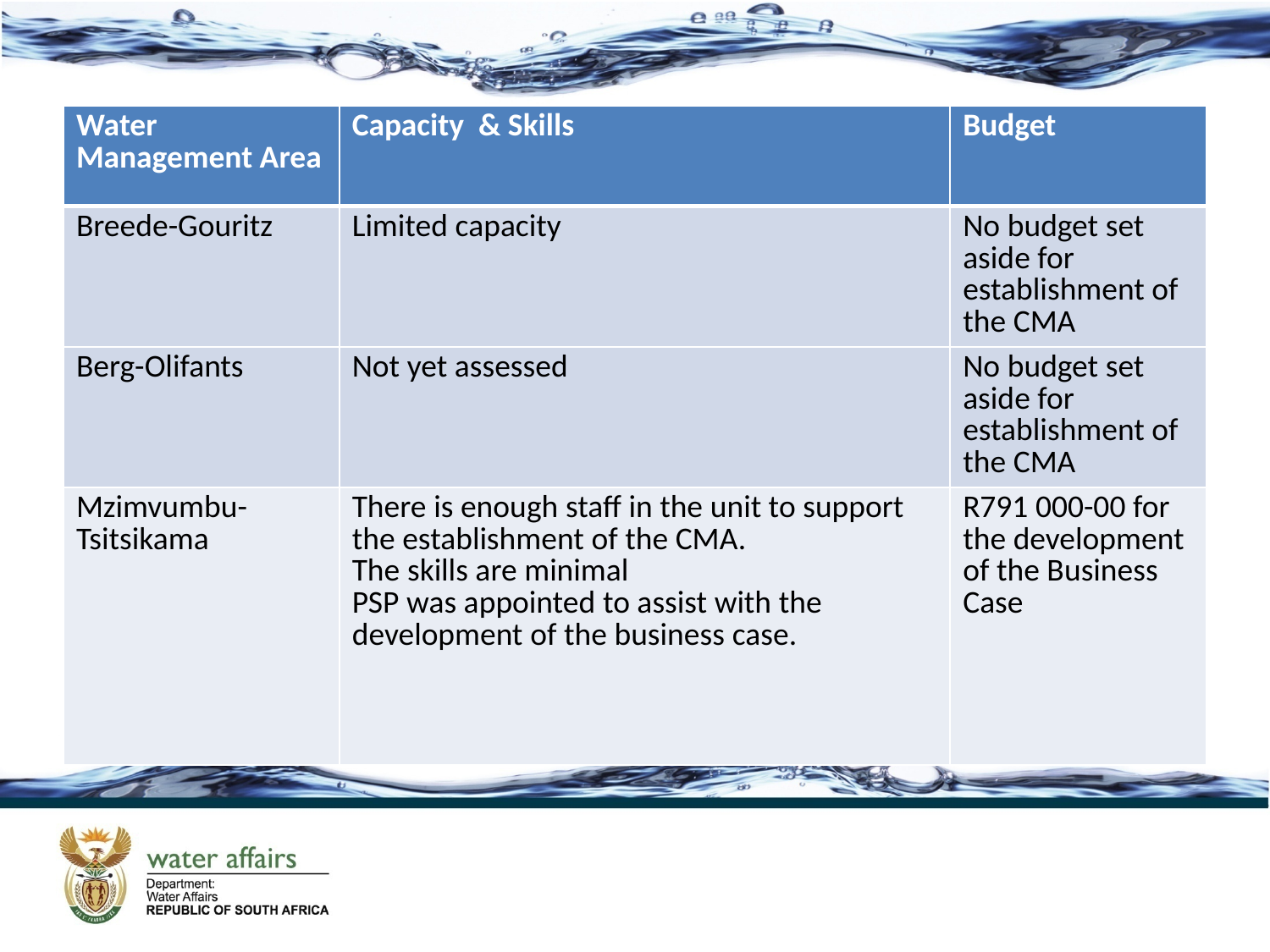

| Water Management Area | Capacity & Skills | Budget |
| --- | --- | --- |
| Breede-Gouritz | Limited capacity | No budget set aside for establishment of the CMA |
| Berg-Olifants | Not yet assessed | No budget set aside for establishment of the CMA |
| Mzimvumbu-Tsitsikama | There is enough staff in the unit to support the establishment of the CMA. The skills are minimal PSP was appointed to assist with the development of the business case. | R791 000-00 for the development of the Business Case |
#